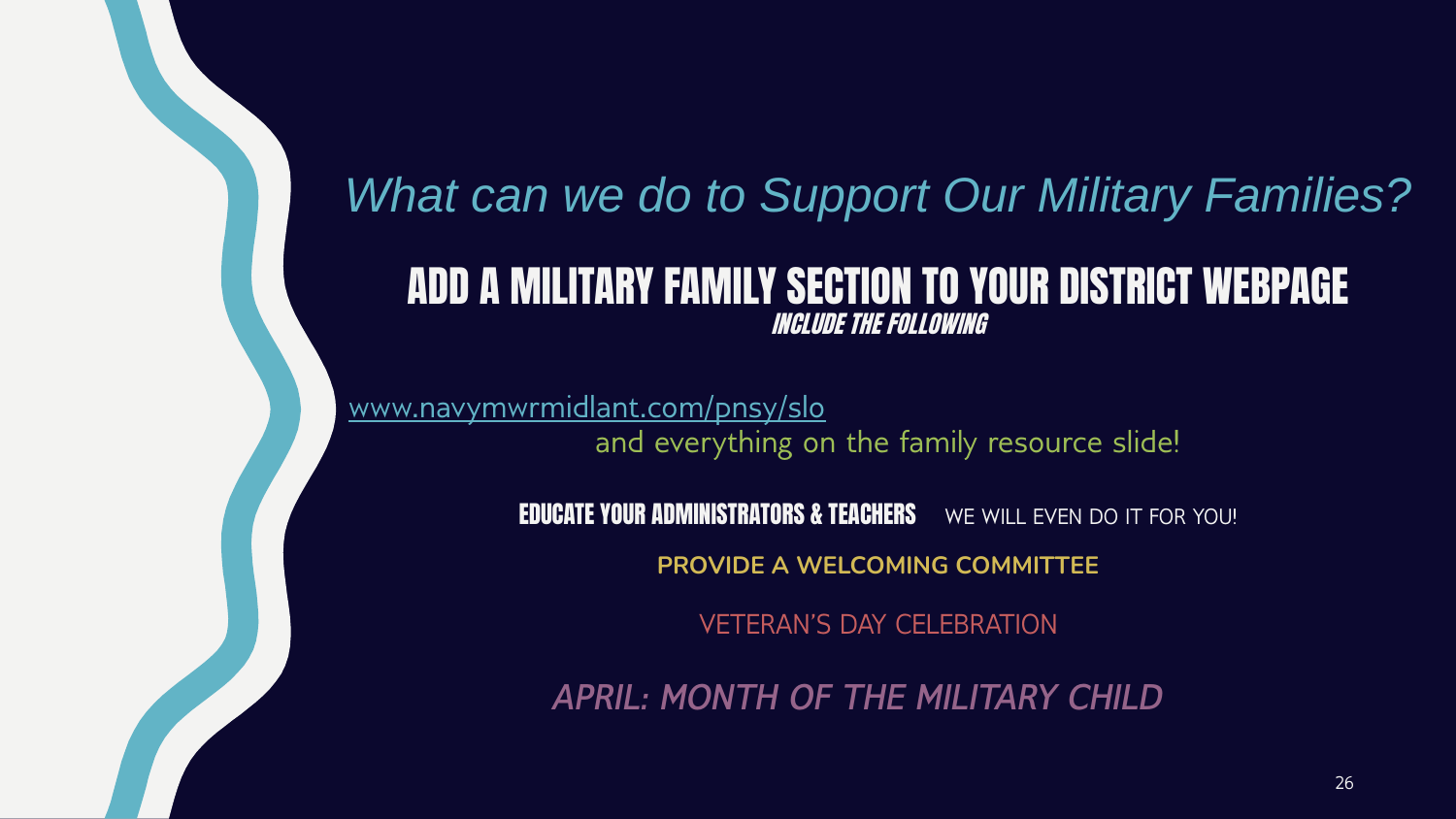

# What can we do to Support Our Military Families?

ADD A MILITARY FAMILY SECTION TO YOUR DISTRICT WEBPAGE
INCLUDE THE FOLLOWING
www.navymwrmidlant.com/pnsy/slo                                                               and everything on the family resource slide!
EDUCATE YOUR ADMINISTRATORS & TEACHERS     WE WILL EVEN DO IT FOR YOU!
PROVIDE A WELCOMING COMMITTEE
VETERAN’S DAY CELEBRATION
APRIL: MONTH OF THE MILITARY CHILD
26